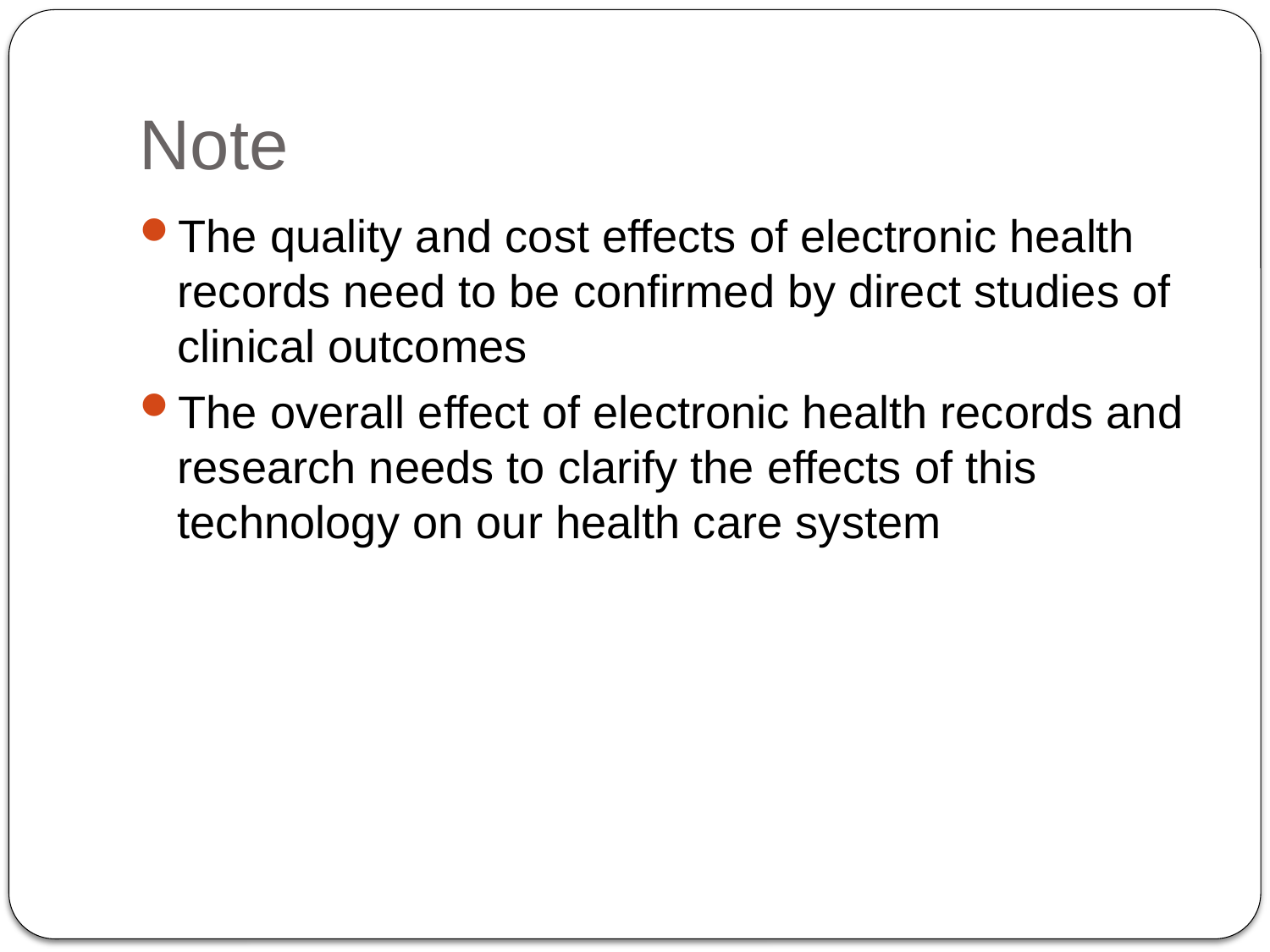

# Note
The quality and cost effects of electronic health records need to be confirmed by direct studies of clinical outcomes
The overall effect of electronic health records and research needs to clarify the effects of this technology on our health care system